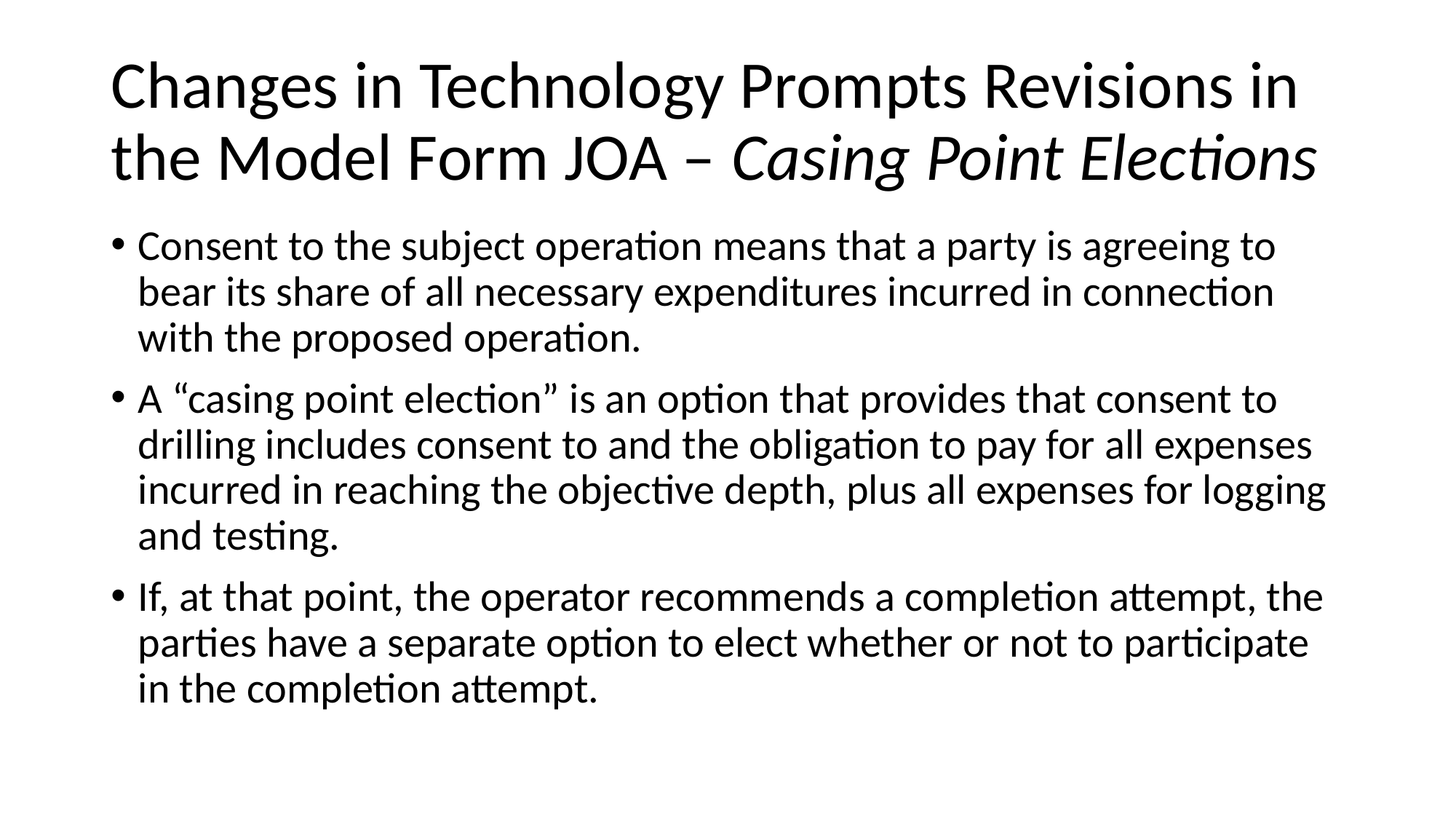

# Changes in Technology Prompts Revisions in the Model Form JOA – Casing Point Elections
Consent to the subject operation means that a party is agreeing to bear its share of all necessary expenditures incurred in connection with the proposed operation.
A “casing point election” is an option that provides that consent to drilling includes consent to and the obligation to pay for all expenses incurred in reaching the objective depth, plus all expenses for logging and testing.
If, at that point, the operator recommends a completion attempt, the parties have a separate option to elect whether or not to participate in the completion attempt.